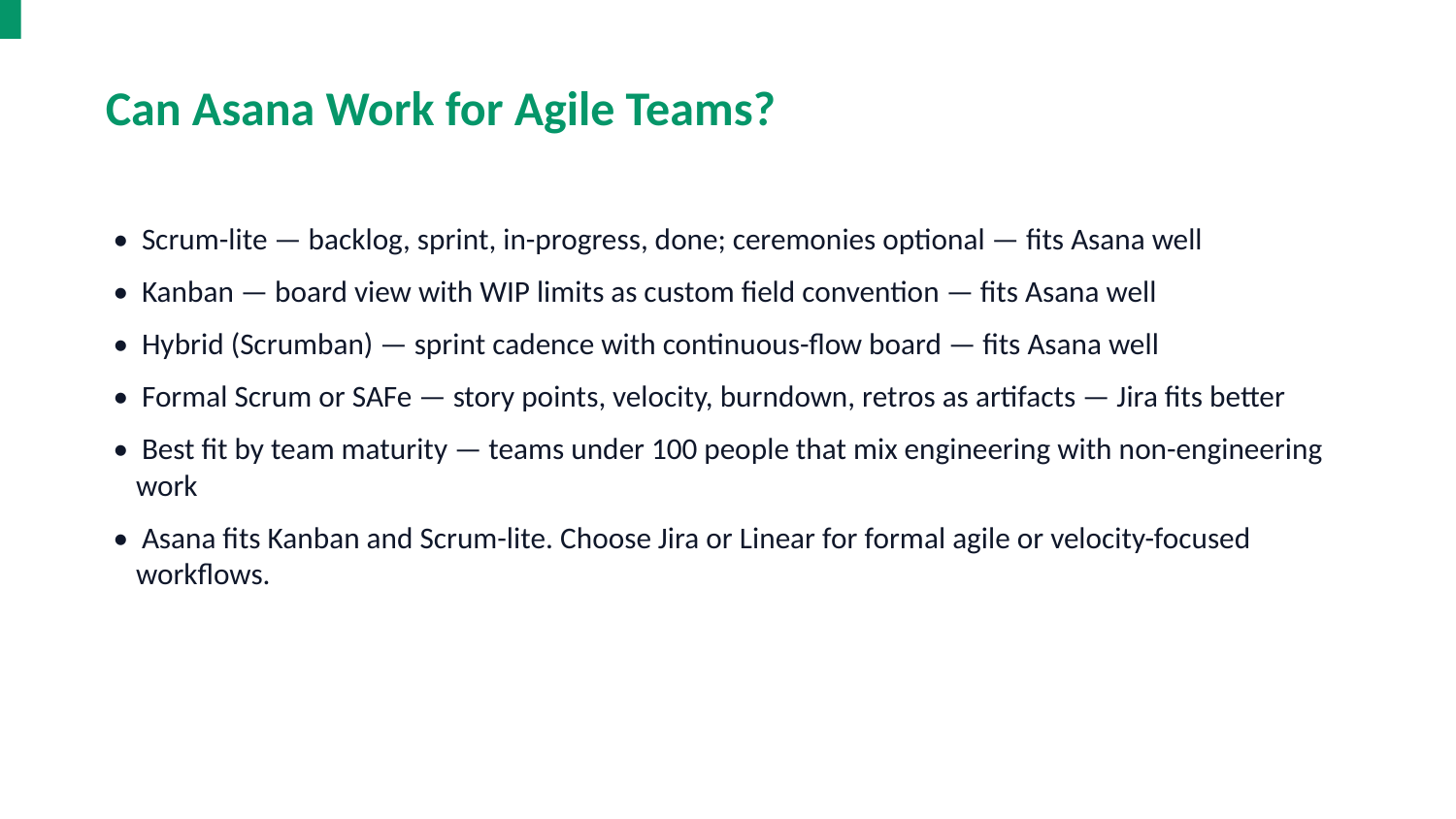

Can Asana Work for Agile Teams?
•  Scrum-lite — backlog, sprint, in-progress, done; ceremonies optional — fits Asana well
•  Kanban — board view with WIP limits as custom field convention — fits Asana well
•  Hybrid (Scrumban) — sprint cadence with continuous-flow board — fits Asana well
•  Formal Scrum or SAFe — story points, velocity, burndown, retros as artifacts — Jira fits better
•  Best fit by team maturity — teams under 100 people that mix engineering with non-engineering work
•  Asana fits Kanban and Scrum-lite. Choose Jira or Linear for formal agile or velocity-focused workflows.